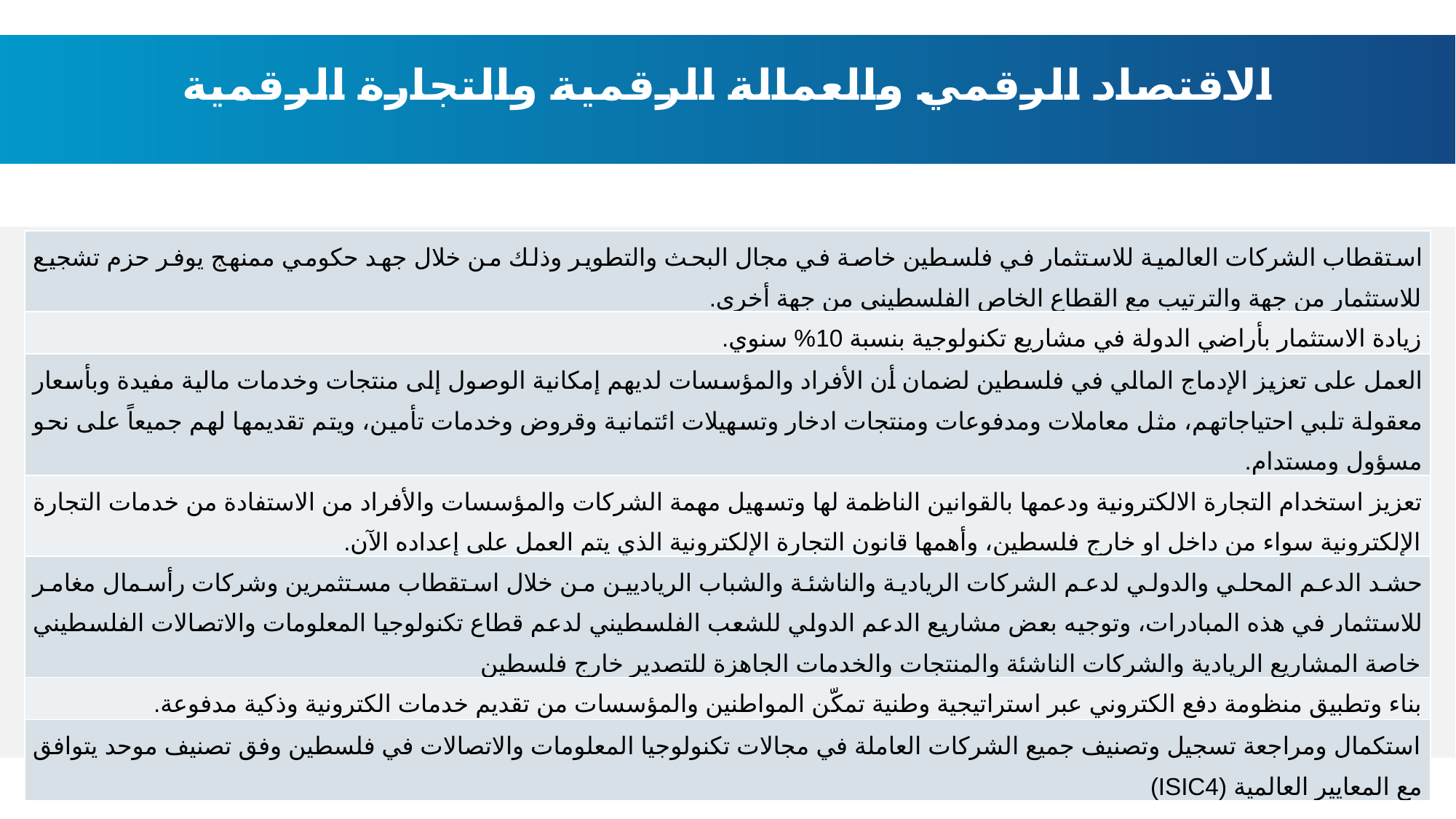

الاقتصاد الرقمي والعمالة الرقمية والتجارة الرقمية
| استقطاب الشركات العالمية للاستثمار في فلسطين خاصة في مجال البحث والتطوير وذلك من خلال جهد حكومي ممنهج يوفر حزم تشجيع للاستثمار من جهة والترتيب مع القطاع الخاص الفلسطيني من جهة أخرى. |
| --- |
| زيادة الاستثمار بأراضي الدولة في مشاريع تكنولوجية بنسبة 10% سنوي. |
| العمل على تعزيز الإدماج المالي في فلسطين لضمان أن الأفراد والمؤسسات لديهم إمكانية الوصول إلى منتجات وخدمات مالية مفيدة وبأسعار معقولة تلبي احتياجاتهم، مثل معاملات ومدفوعات ومنتجات ادخار وتسهيلات ائتمانية وقروض وخدمات تأمين، ويتم تقديمها لهم جميعاً على نحو مسؤول ومستدام. |
| تعزيز استخدام التجارة الالكترونية ودعمها بالقوانين الناظمة لها وتسهيل مهمة الشركات والمؤسسات والأفراد من الاستفادة من خدمات التجارة الإلكترونية سواء من داخل او خارج فلسطين، وأهمها قانون التجارة الإلكترونية الذي يتم العمل على إعداده الآن. |
| حشد الدعم المحلي والدولي لدعم الشركات الريادية والناشئة والشباب الرياديين من خلال استقطاب مستثمرين وشركات رأسمال مغامر للاستثمار في هذه المبادرات، وتوجيه بعض مشاريع الدعم الدولي للشعب الفلسطيني لدعم قطاع تكنولوجيا المعلومات والاتصالات الفلسطيني خاصة المشاريع الريادية والشركات الناشئة والمنتجات والخدمات الجاهزة للتصدير خارج فلسطين |
| بناء وتطبيق منظومة دفع الكتروني عبر استراتيجية وطنية تمكّن المواطنين والمؤسسات من تقديم خدمات الكترونية وذكية مدفوعة. |
| استكمال ومراجعة تسجيل وتصنيف جميع الشركات العاملة في مجالات تكنولوجيا المعلومات والاتصالات في فلسطين وفق تصنيف موحد يتوافق مع المعايير العالمية (ISIC4) |